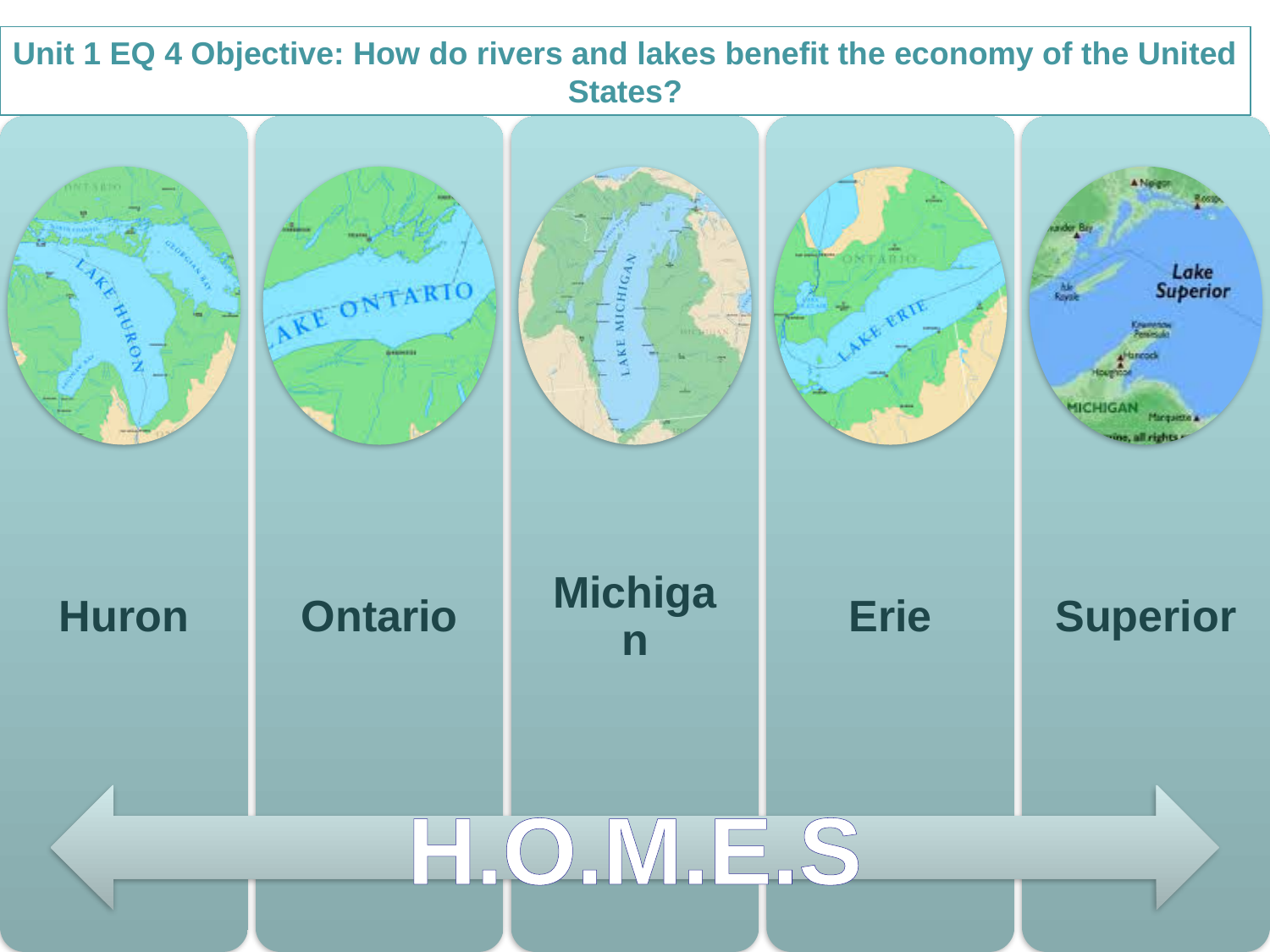

Unit 1 EQ 4 Objective: How do rivers and lakes benefit the economy of the United States?
Huron
Ontario
Michigan
Erie
Superior
H.O.M.E.S